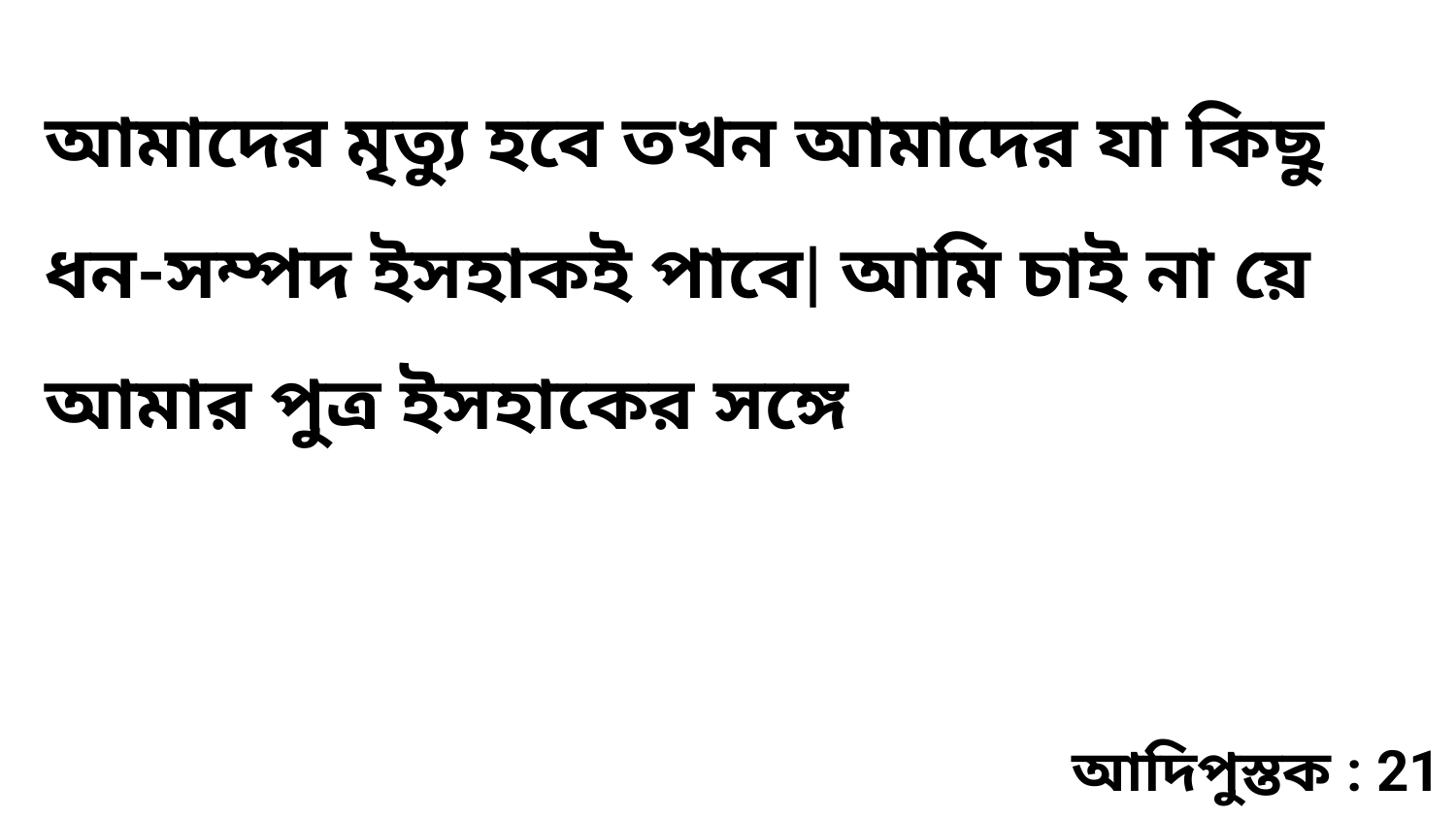

আমাদের মৃত্যু হবে তখন আমাদের যা কিছু ধন-সম্পদ ইসহাকই পাবে| আমি চাই না য়ে আমার পুত্র ইসহাকের সঙ্গে
আদিপুস্তক : 21